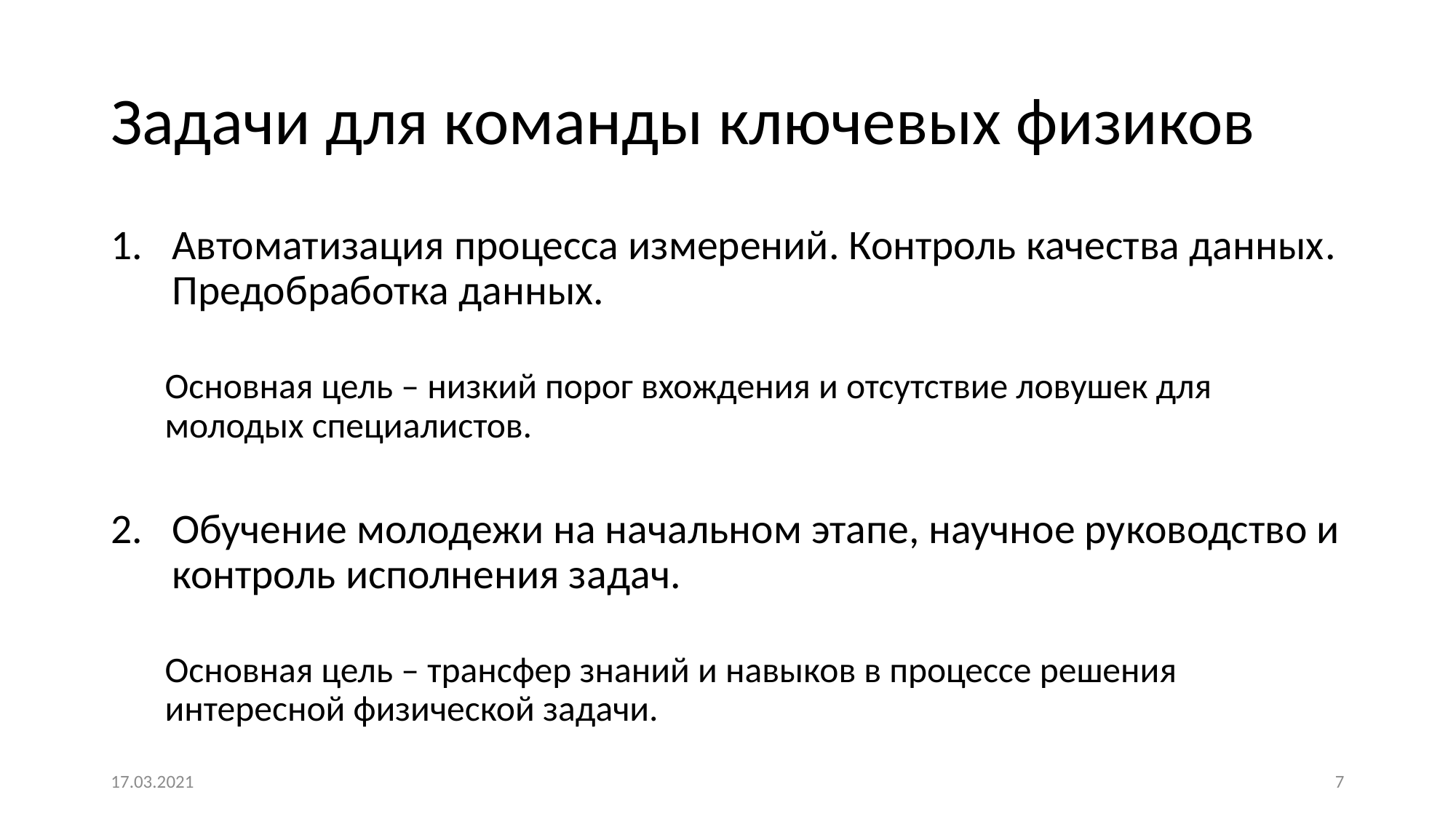

# Задачи для команды ключевых физиков
Автоматизация процесса измерений. Контроль качества данных. Предобработка данных.

Основная цель – низкий порог вхождения и отсутствие ловушек для молодых специалистов.

Обучение молодежи на начальном этапе, научное руководство и контроль исполнения задач.

Основная цель – трансфер знаний и навыков в процессе решения интересной физической задачи.

17.03.2021
7